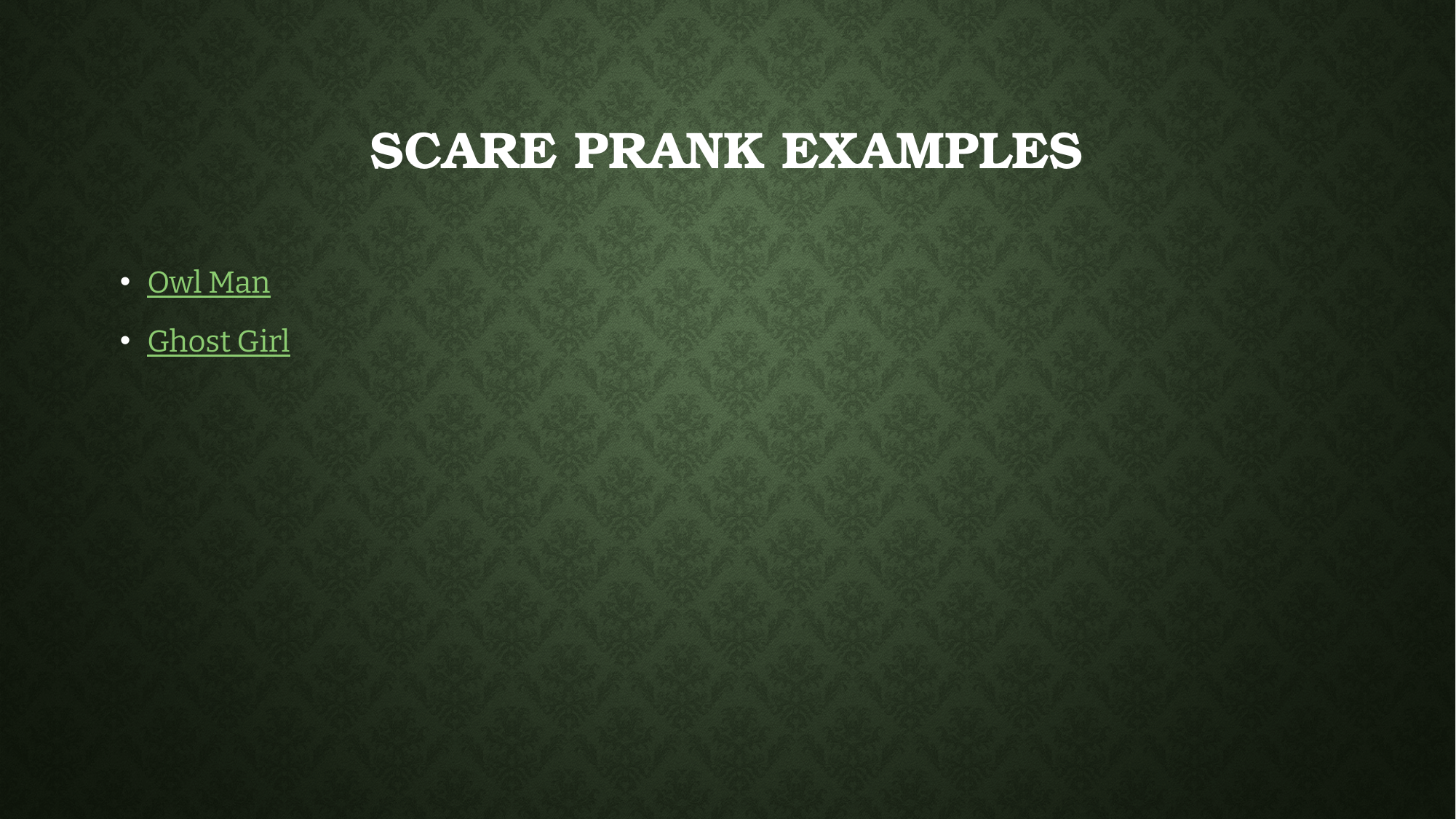

# Scare prank examples
Owl Man
Ghost Girl